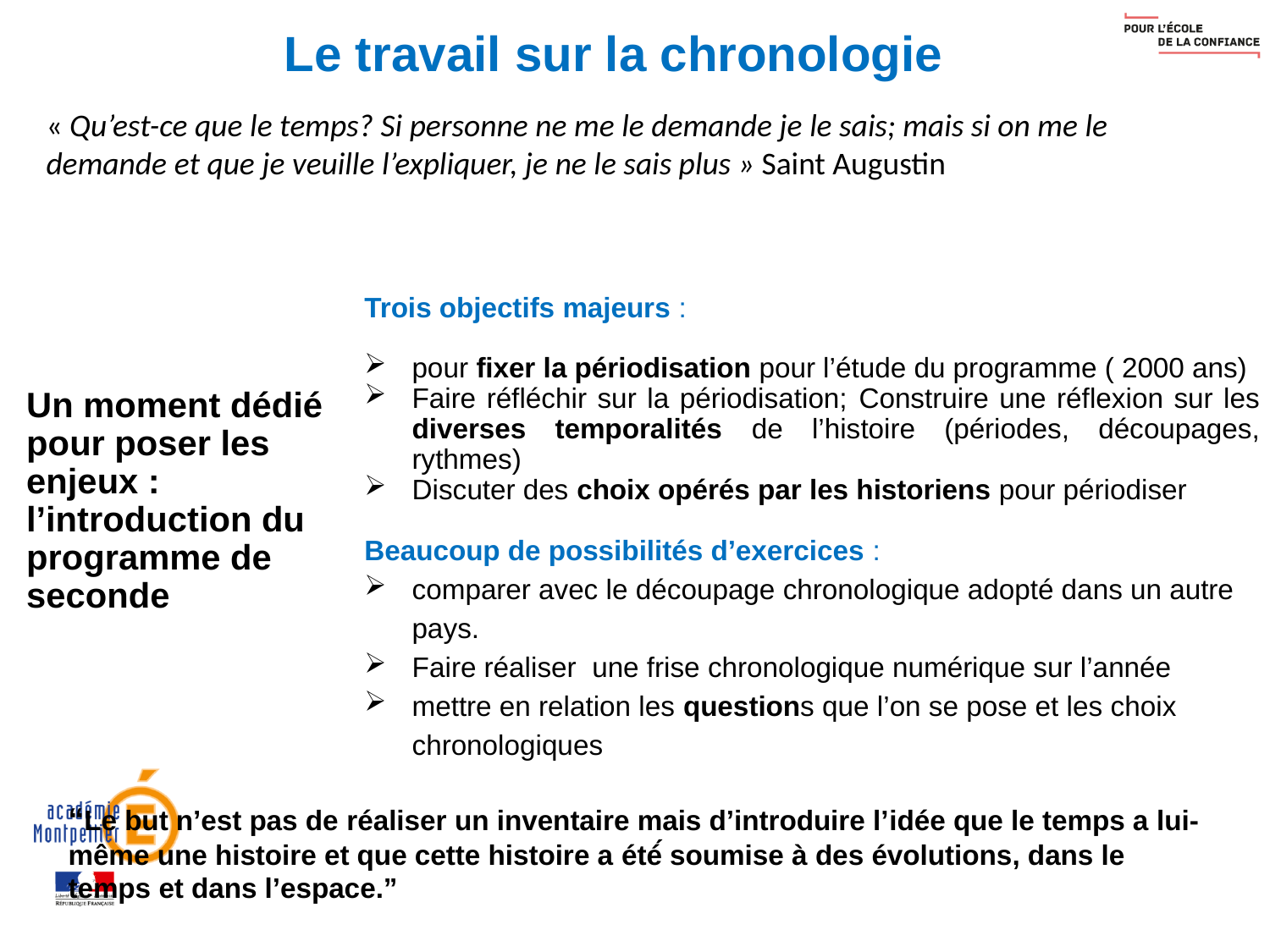

Le travail sur la chronologie
« Qu’est-ce que le temps? Si personne ne me le demande je le sais; mais si on me le demande et que je veuille l’expliquer, je ne le sais plus » Saint Augustin
# Un moment dédié pour poser les enjeux : l’introduction du programme de seconde
Trois objectifs majeurs :

pour fixer la périodisation pour l’étude du programme ( 2000 ans)
Faire réfléchir sur la périodisation; Construire une réflexion sur les diverses temporalités de l’histoire (périodes, découpages, rythmes)
Discuter des choix opérés par les historiens pour périodiser

Beaucoup de possibilités d’exercices :
comparer avec le découpage chronologique adopté dans un autre pays.
Faire réaliser  une frise chronologique numérique sur l’année
mettre en relation les questions que l’on se pose et les choix chronologiques

“Le but n’est pas de réaliser un inventaire mais d’introduire l’idée que le temps a lui-même une histoire et que cette histoire a été́ soumise à des évolutions, dans le temps et dans l’espace.”